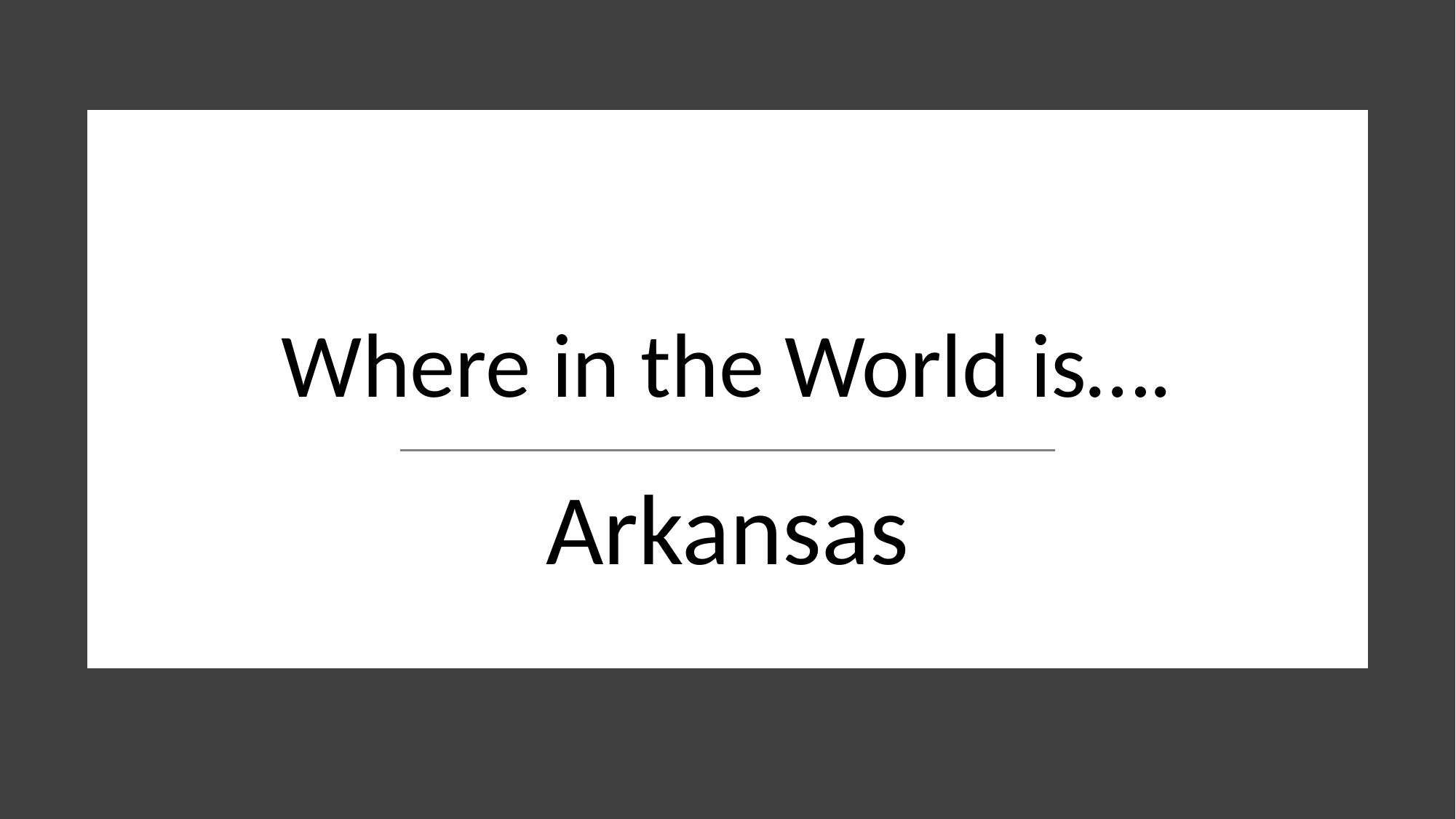

# Where in the World is….
Arkansas